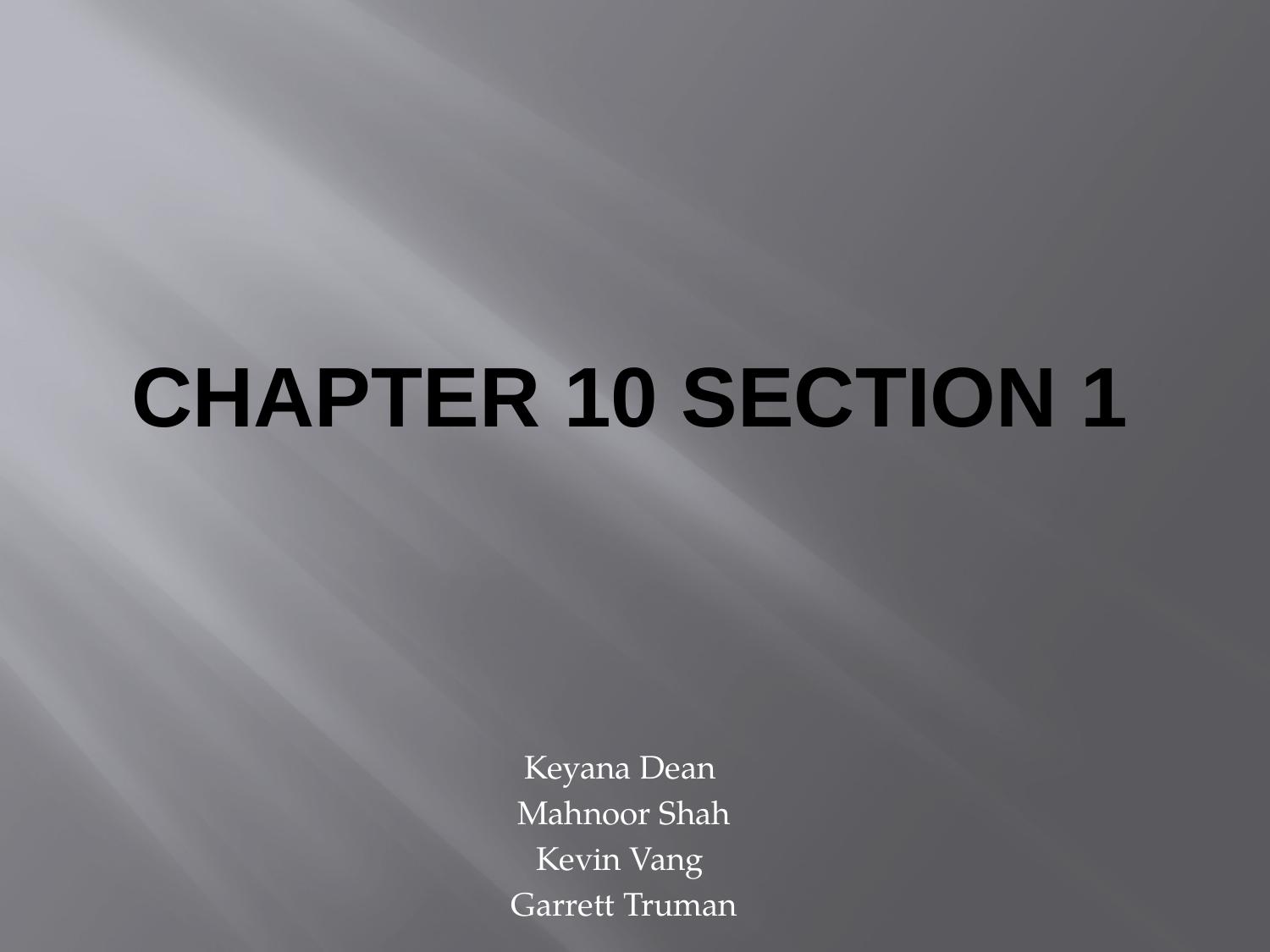

# Chapter 10 Section 1
Keyana Dean
Mahnoor Shah
Kevin Vang
Garrett Truman